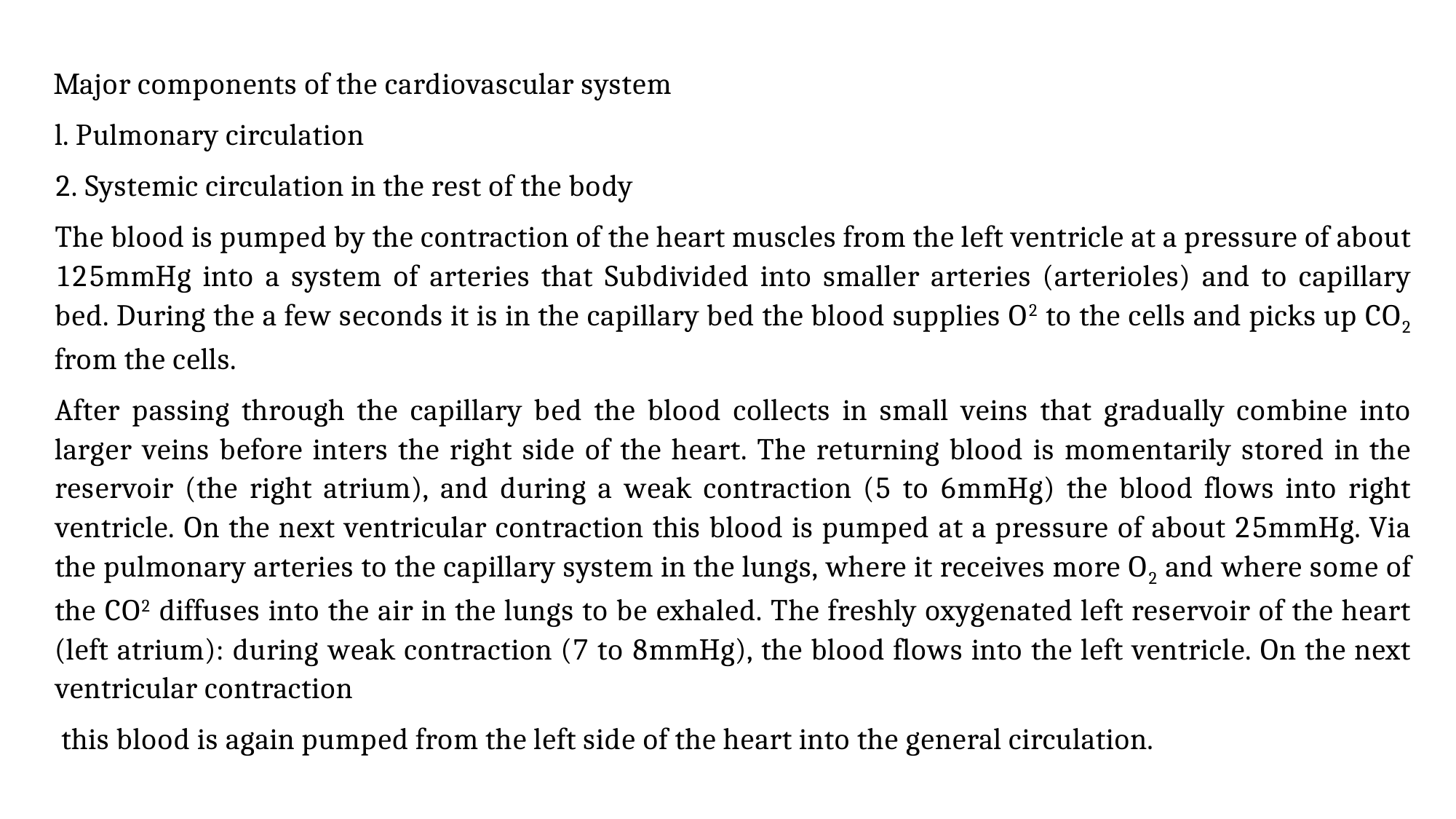

Major components of the cardiovascular system
l. Pulmonary circulation
2. Systemic circulation in the rest of the body
The blood is pumped by the contraction of the heart muscles from the left ventricle at a pressure of about 125mmHg into a system of arteries that Subdivided into smaller arteries (arterioles) and to capillary bed. During the a few seconds it is in the capillary bed the blood supplies O2 to the cells and picks up CO2 from the cells.
After passing through the capillary bed the blood collects in small veins that gradually combine into larger veins before inters the right side of the heart. The returning blood is momentarily stored in the reservoir (the right atrium), and during a weak contraction (5 to 6mmHg) the blood flows into right ventricle. On the next ventricular contraction this blood is pumped at a pressure of about 25mmHg. Via the pulmonary arteries to the capillary system in the lungs, where it receives more O2 and where some of the CO2 diffuses into the air in the lungs to be exhaled. The freshly oxygenated left reservoir of the heart (left atrium): during weak contraction (7 to 8mmHg), the blood flows into the left ventricle. On the next ventricular contraction
 this blood is again pumped from the left side of the heart into the general circulation.